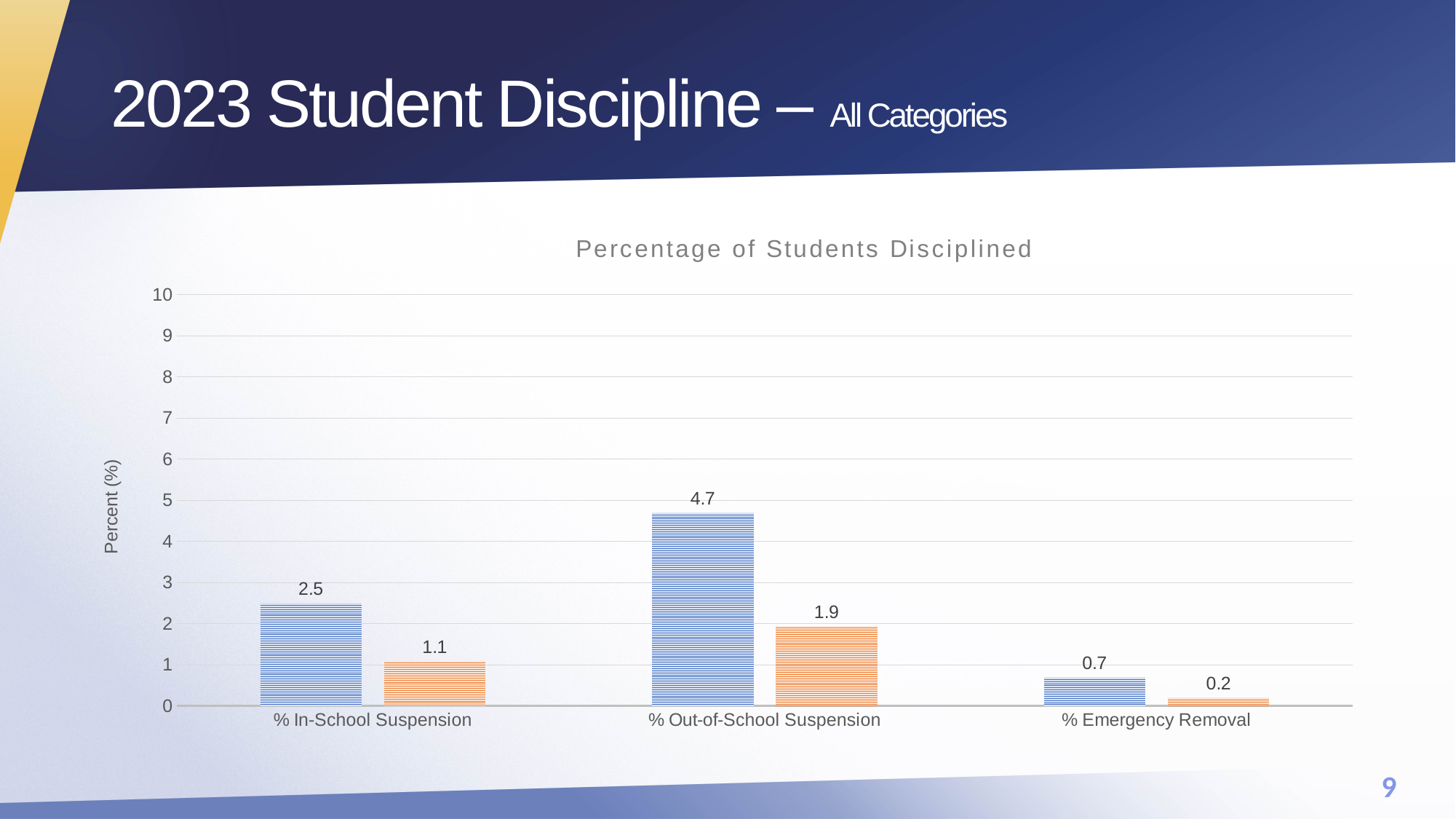

# 2023 Student Discipline – All Categories

### Chart: Percentage of Students Disciplined

| Category | Students w/ disabilities | Students w/out disabilities |
|---|---|---|
| % In-School Suspension | 2.5 | 1.0932092774189228 |
| % Out-of-School Suspension | 4.7 | 1.9457143813380637 |
| % Emergency Removal | 0.7 | 0.20348739917667927 |